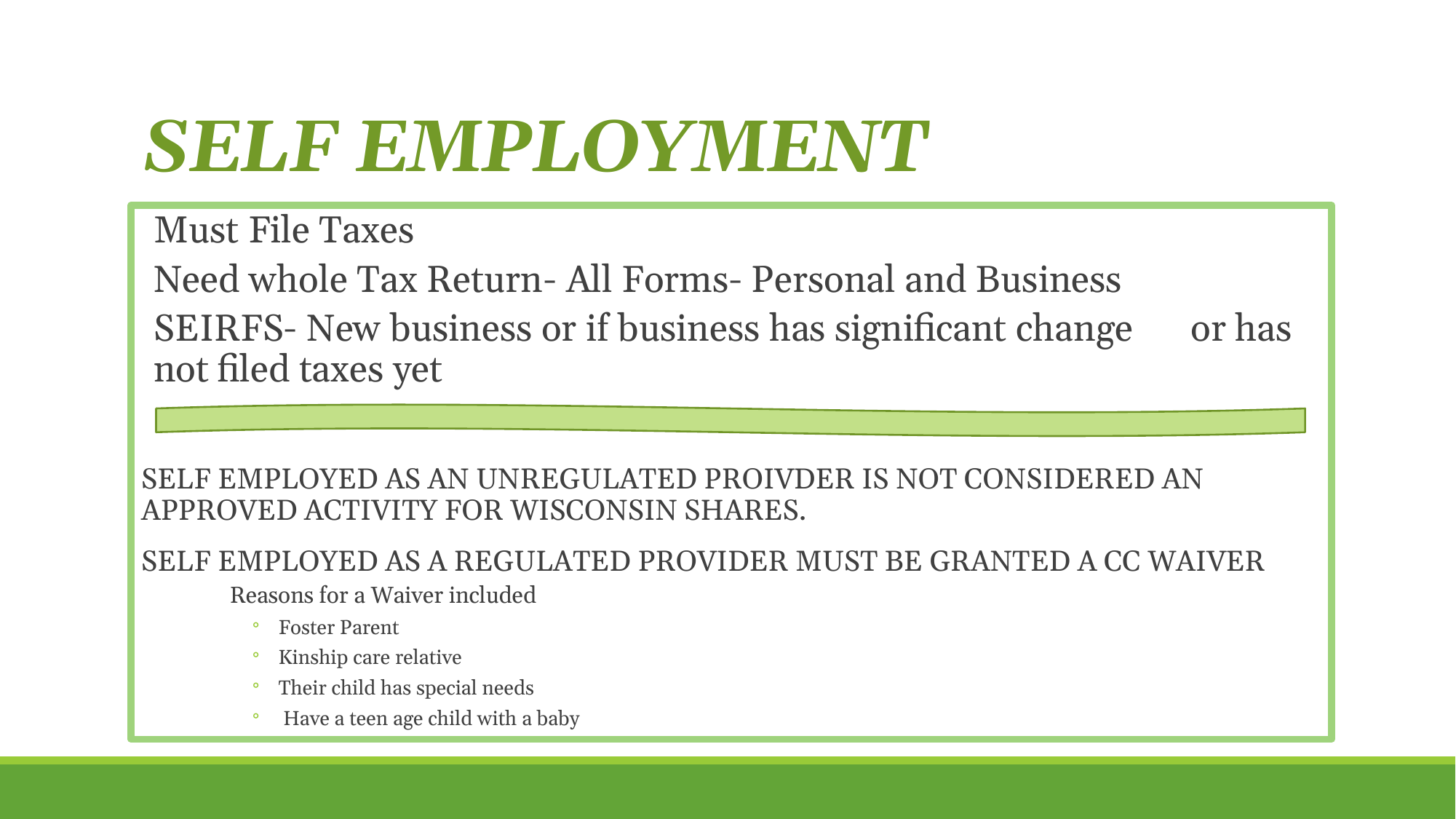

# SELF EMPLOYMENT
	Must File Taxes
	Need whole Tax Return- All Forms- Personal and Business
	SEIRFS- New business or if business has significant change 	or has not filed taxes yet

SELF EMPLOYED AS AN UNREGULATED PROIVDER IS NOT CONSIDERED AN APPROVED ACTIVITY FOR WISCONSIN SHARES.
SELF EMPLOYED AS A REGULATED PROVIDER MUST BE GRANTED A CC WAIVER
Reasons for a Waiver included
Foster Parent
Kinship care relative
Their child has special needs
 Have a teen age child with a baby